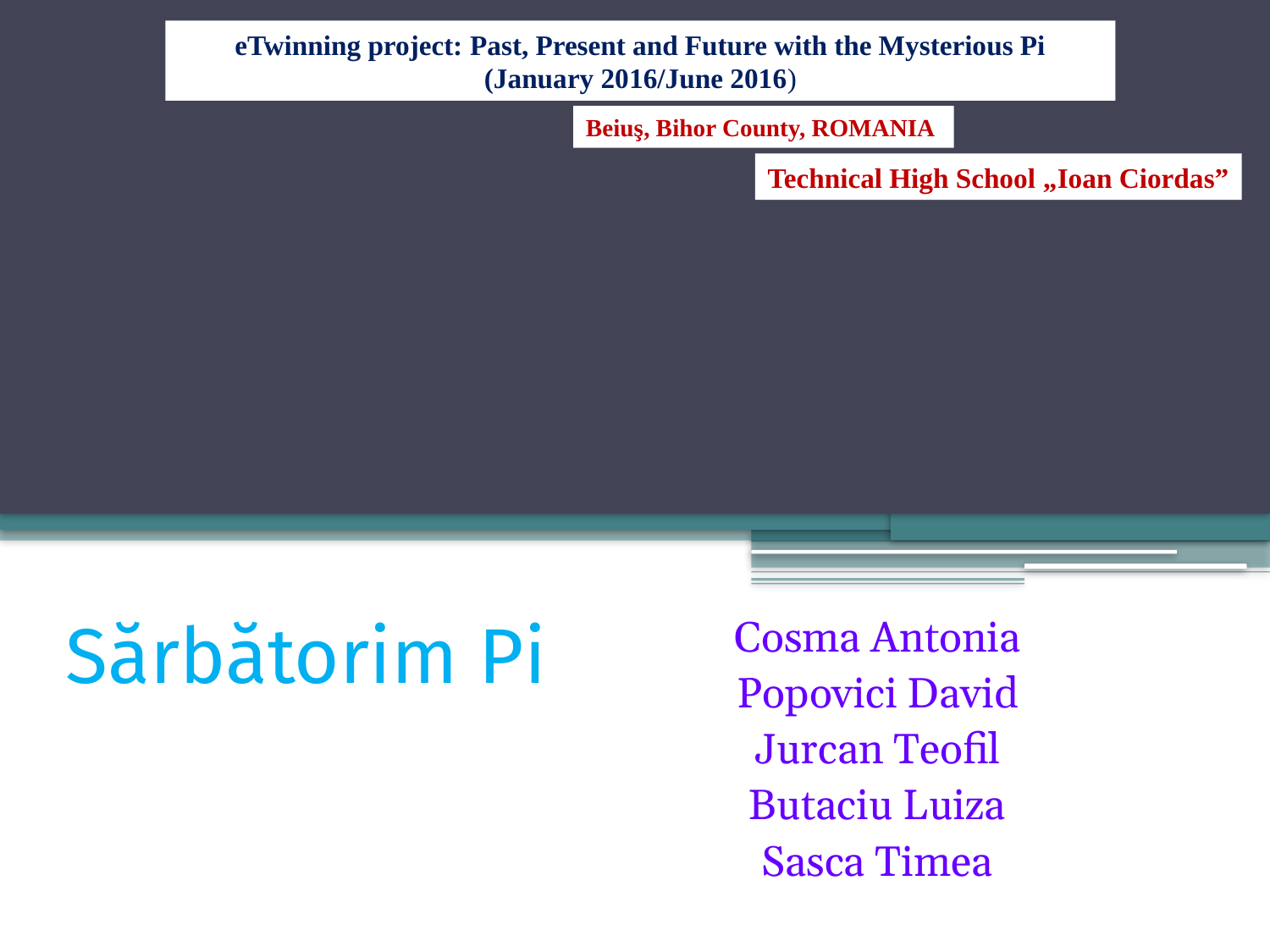

eTwinning project: Past, Present and Future with the Mysterious Pi
(January 2016/June 2016)
Beiuş, Bihor County, ROMANIA
Technical High School „Ioan Ciordas”
# Sărbătorim Pi
Cosma Antonia
Popovici David
Jurcan Teofil
Butaciu Luiza
Sasca Timea